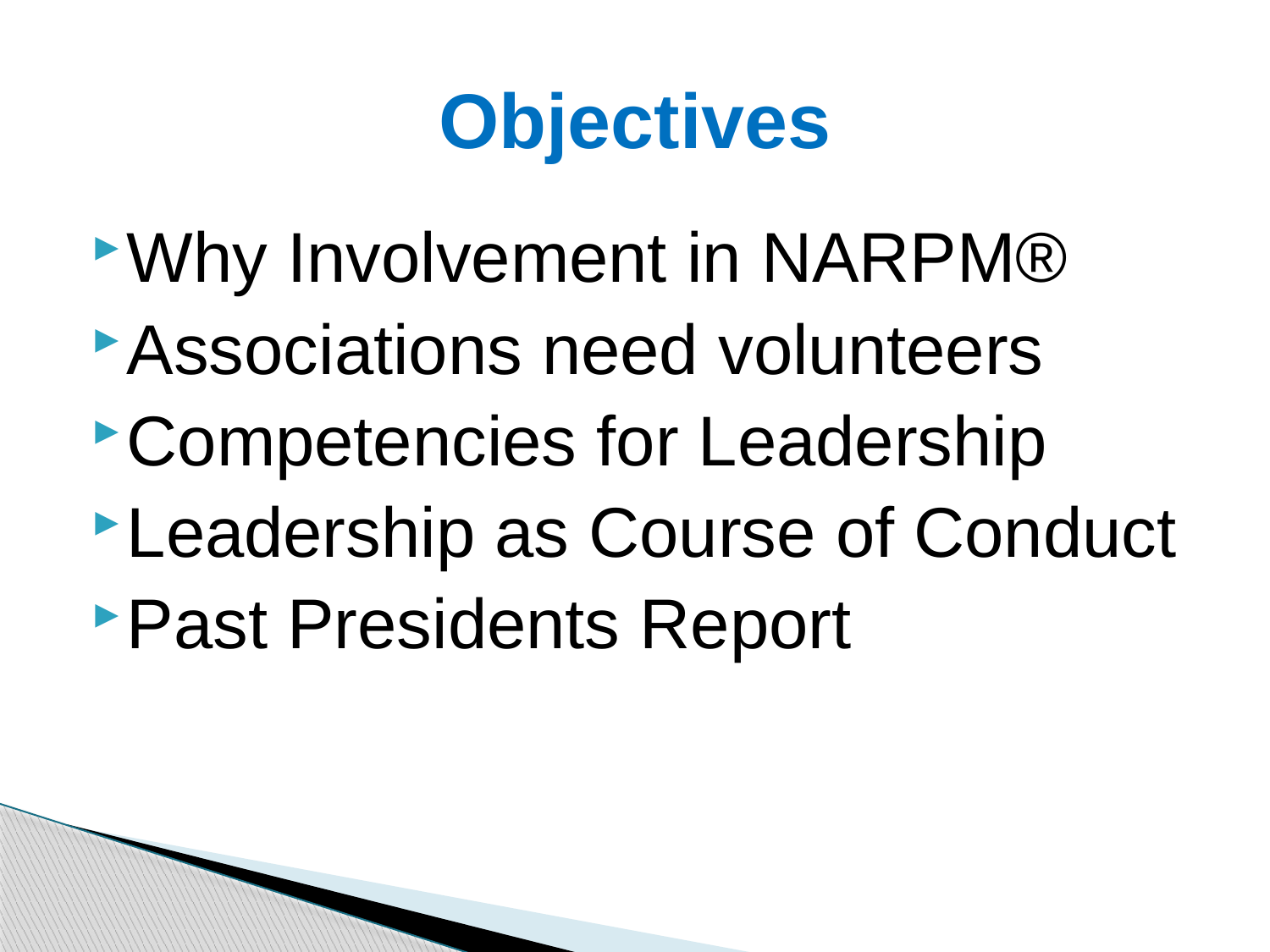

# Objectives
Why Involvement in NARPM®
Associations need volunteers
Competencies for Leadership
Leadership as Course of Conduct
Past Presidents Report